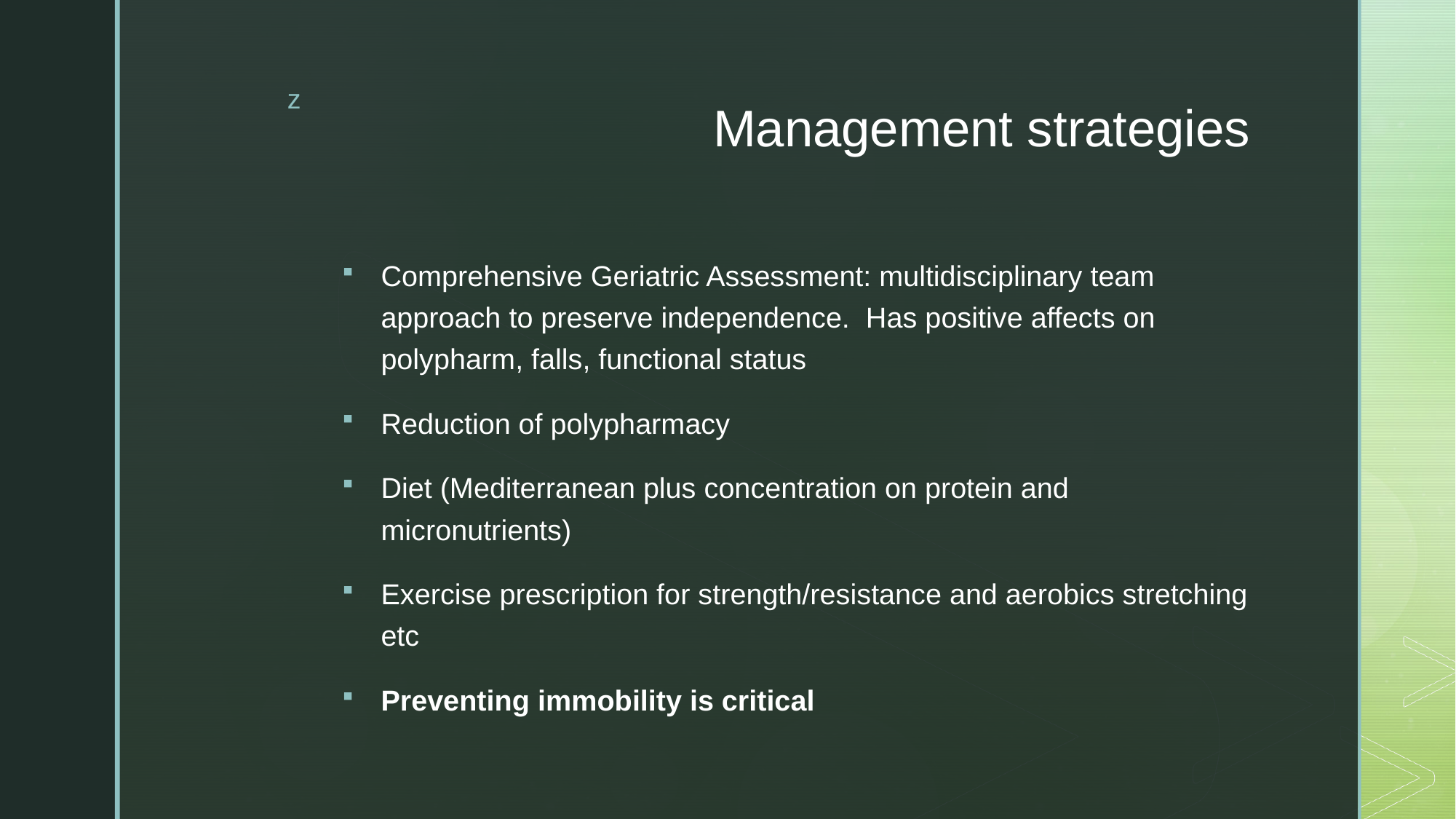

# Management strategies
Comprehensive Geriatric Assessment: multidisciplinary team approach to preserve independence.  Has positive affects on polypharm, falls, functional status
Reduction of polypharmacy
Diet (Mediterranean plus concentration on protein and micronutrients)
Exercise prescription for strength/resistance and aerobics stretching etc
Preventing immobility is critical